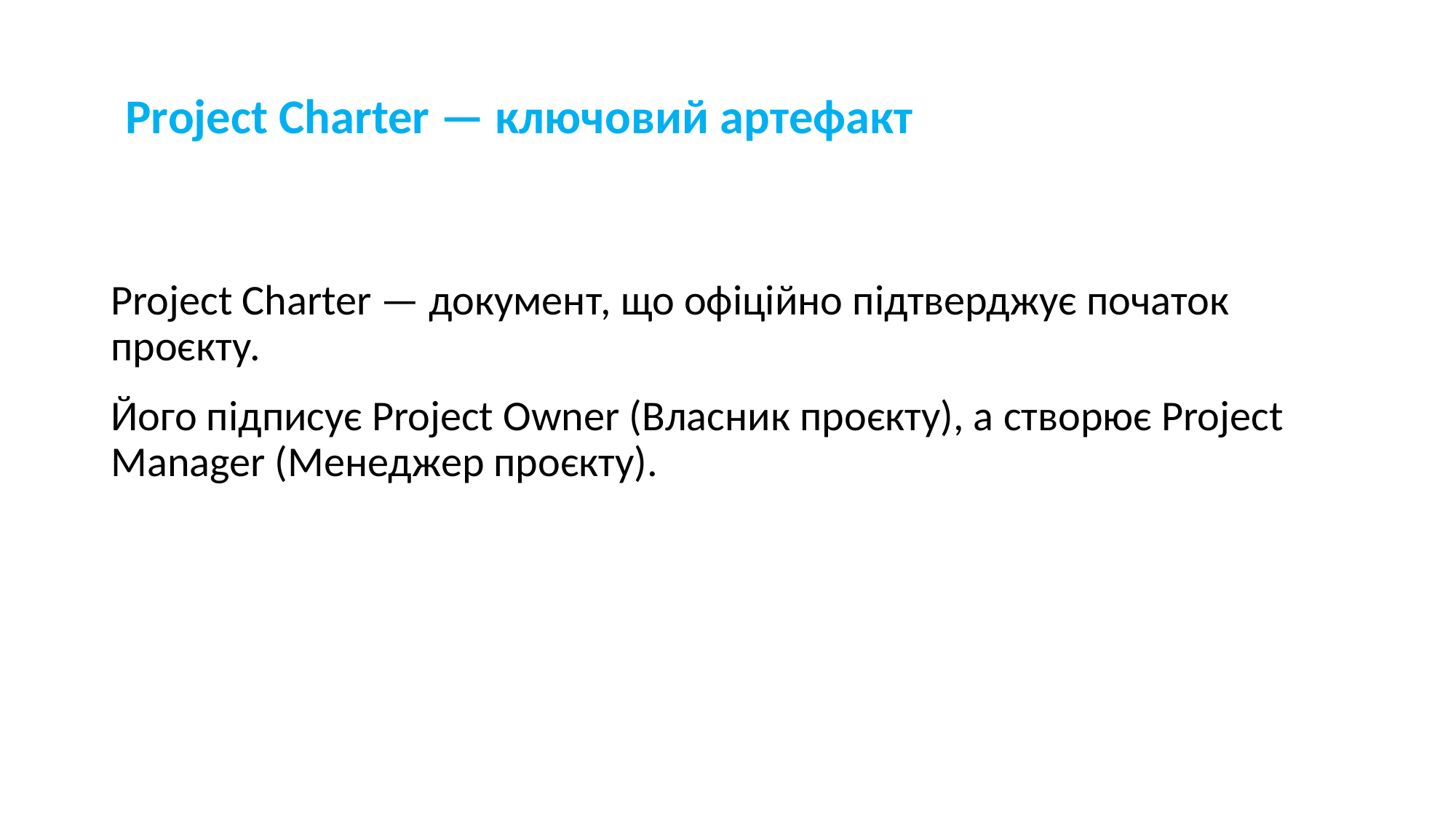

# Project Charter — ключовий артефакт

Project Charter — документ, що офіційно підтверджує початок проєкту.
Його підписує Project Owner (Власник проєкту), а створює Project Manager (Менеджер проєкту).